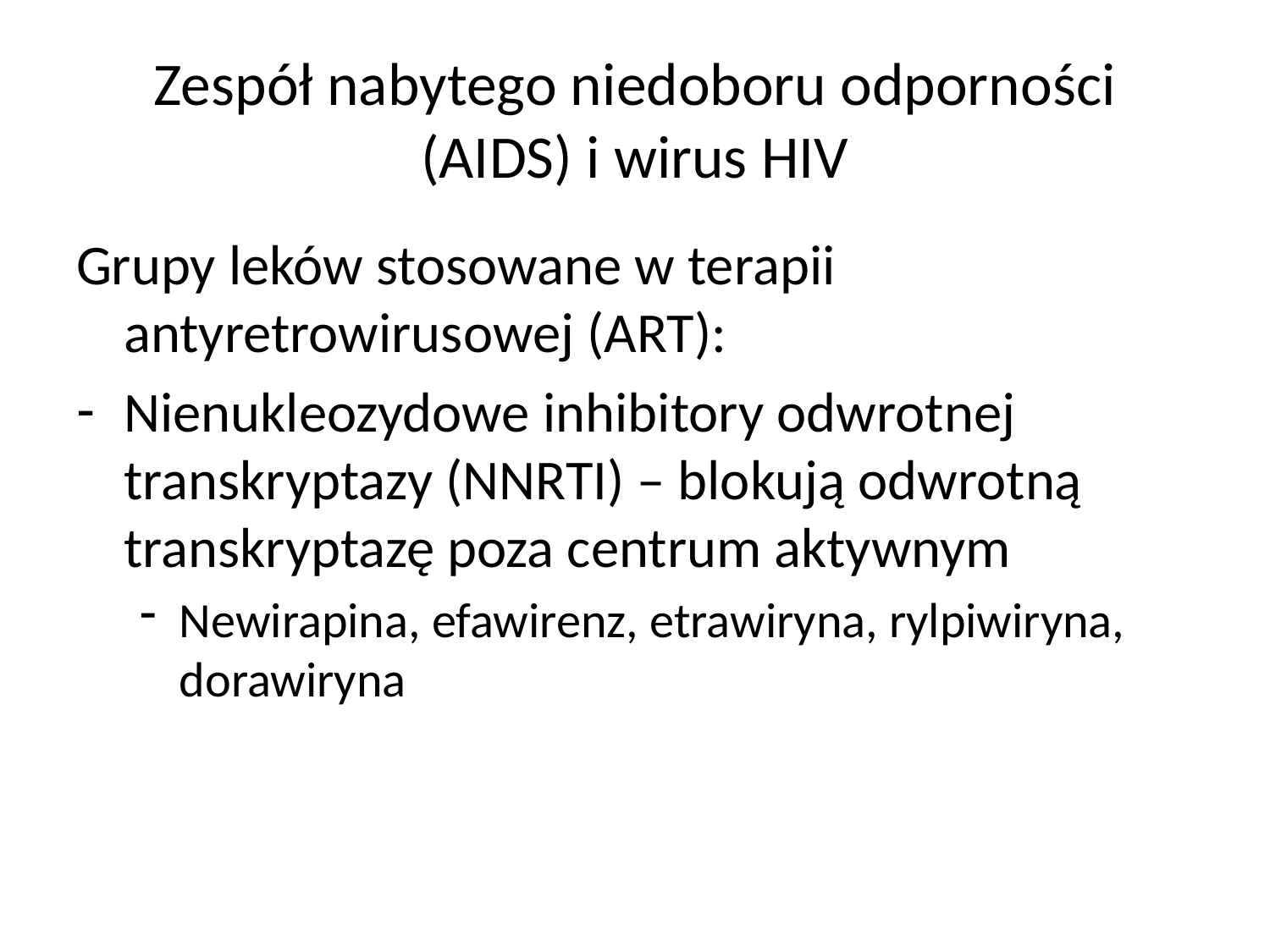

# Zespół nabytego niedoboru odporności (AIDS) i wirus HIV
Grupy leków stosowane w terapii antyretrowirusowej (ART):
Nienukleozydowe inhibitory odwrotnej transkryptazy (NNRTI) – blokują odwrotną transkryptazę poza centrum aktywnym
Newirapina, efawirenz, etrawiryna, rylpiwiryna, dorawiryna